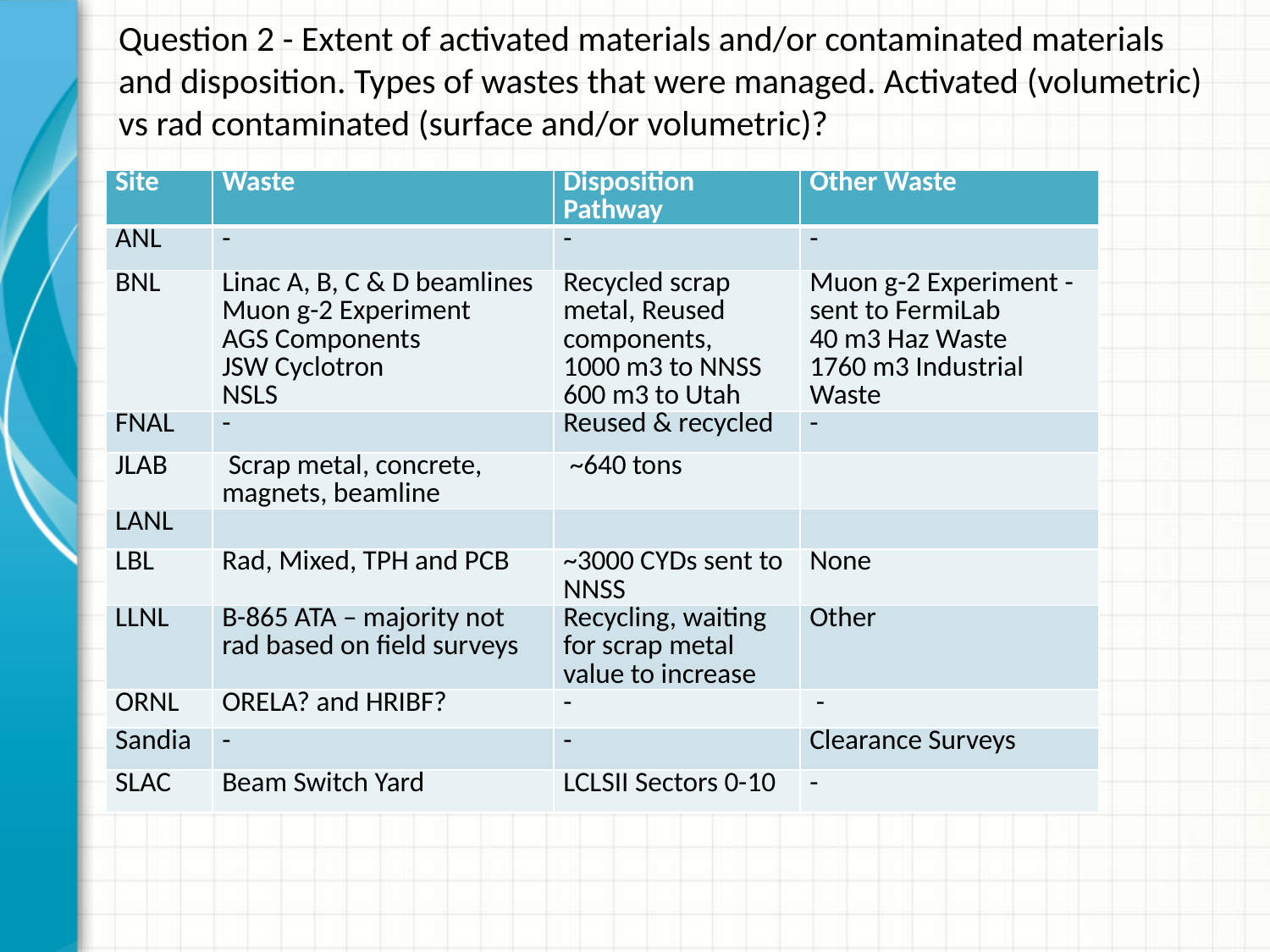

# Question 2 - Extent of activated materials and/or contaminated materials and disposition. Types of wastes that were managed. Activated (volumetric) vs rad contaminated (surface and/or volumetric)?
| Site | Waste | Disposition Pathway | Other Waste |
| --- | --- | --- | --- |
| ANL | - | - | - |
| BNL | Linac A, B, C & D beamlines Muon g-2 Experiment AGS Components JSW Cyclotron NSLS | Recycled scrap metal, Reused components, 1000 m3 to NNSS 600 m3 to Utah | Muon g-2 Experiment - sent to FermiLab 40 m3 Haz Waste 1760 m3 Industrial Waste |
| FNAL | - | Reused & recycled | - |
| JLAB | Scrap metal, concrete, magnets, beamline | ~640 tons |  |
| LANL |  |  |  |
| LBL | Rad, Mixed, TPH and PCB | ~3000 CYDs sent to NNSS | None |
| LLNL | B-865 ATA – majority not rad based on field surveys | Recycling, waiting for scrap metal value to increase | Other |
| ORNL | ORELA? and HRIBF? | - | - |
| Sandia | - | - | Clearance Surveys |
| SLAC | Beam Switch Yard | LCLSII Sectors 0-10 | - |